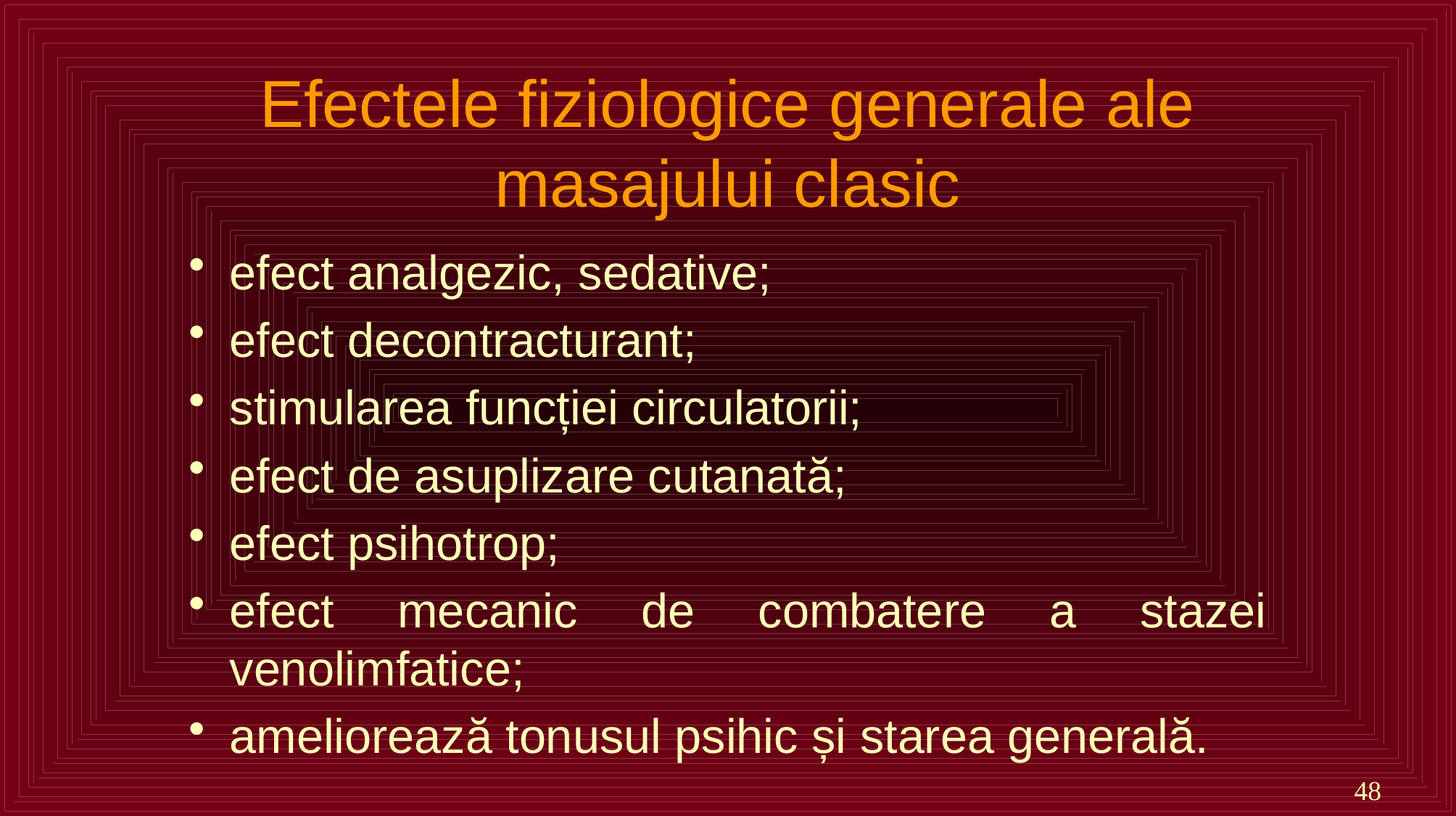

# Efectele fiziologice generale ale masajului clasic
efect analgezic, sedative;
efect decontracturant;
stimularea funcției circulatorii;
efect de asuplizare cutanată;
efect psihotrop;
efect mecanic de combatere a stazei venolimfatice;
ameliorează tonusul psihic și starea generală.